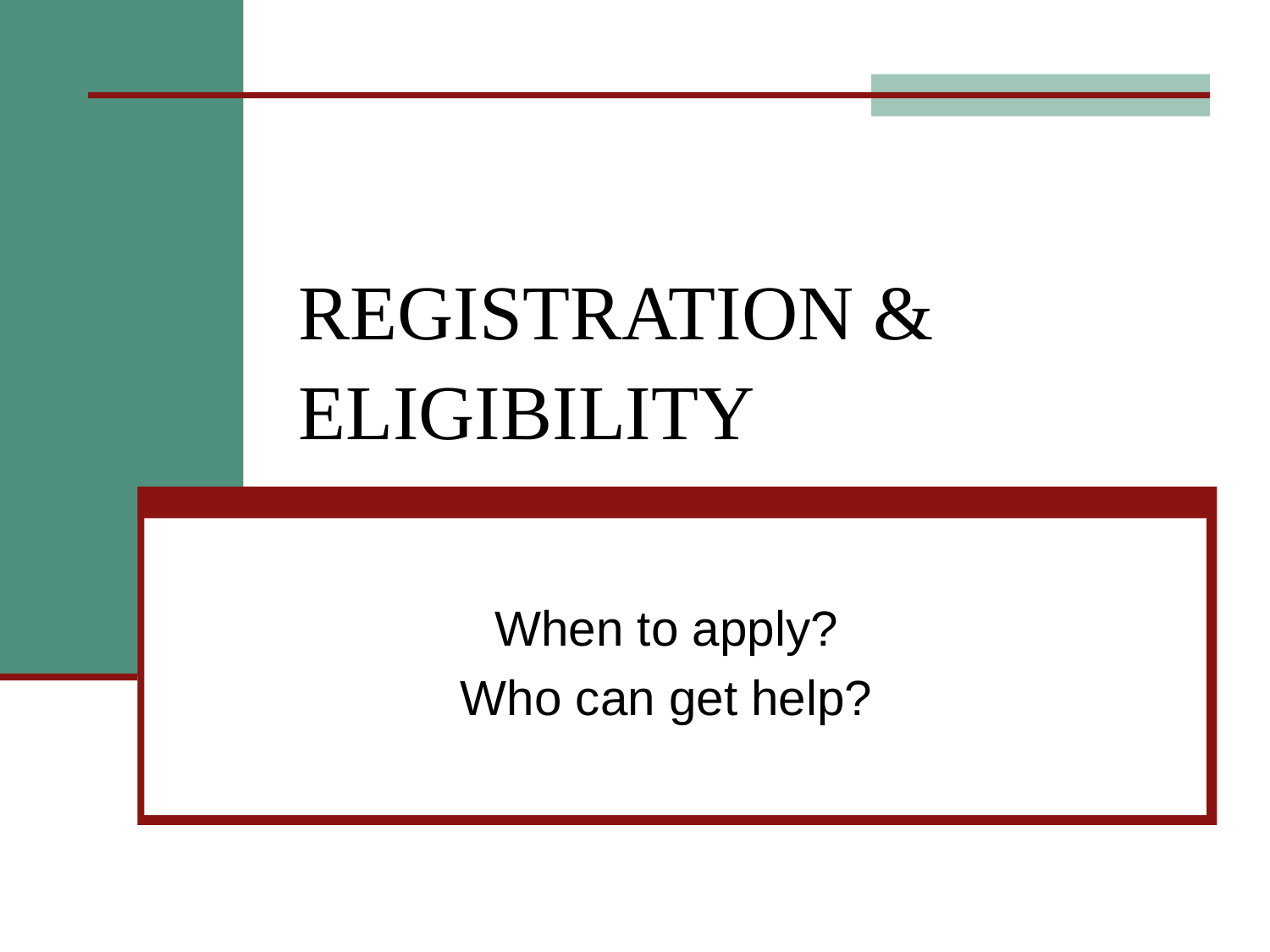

# REGISTRATION & ELIGIBILITY
When to apply?
Who can get help?